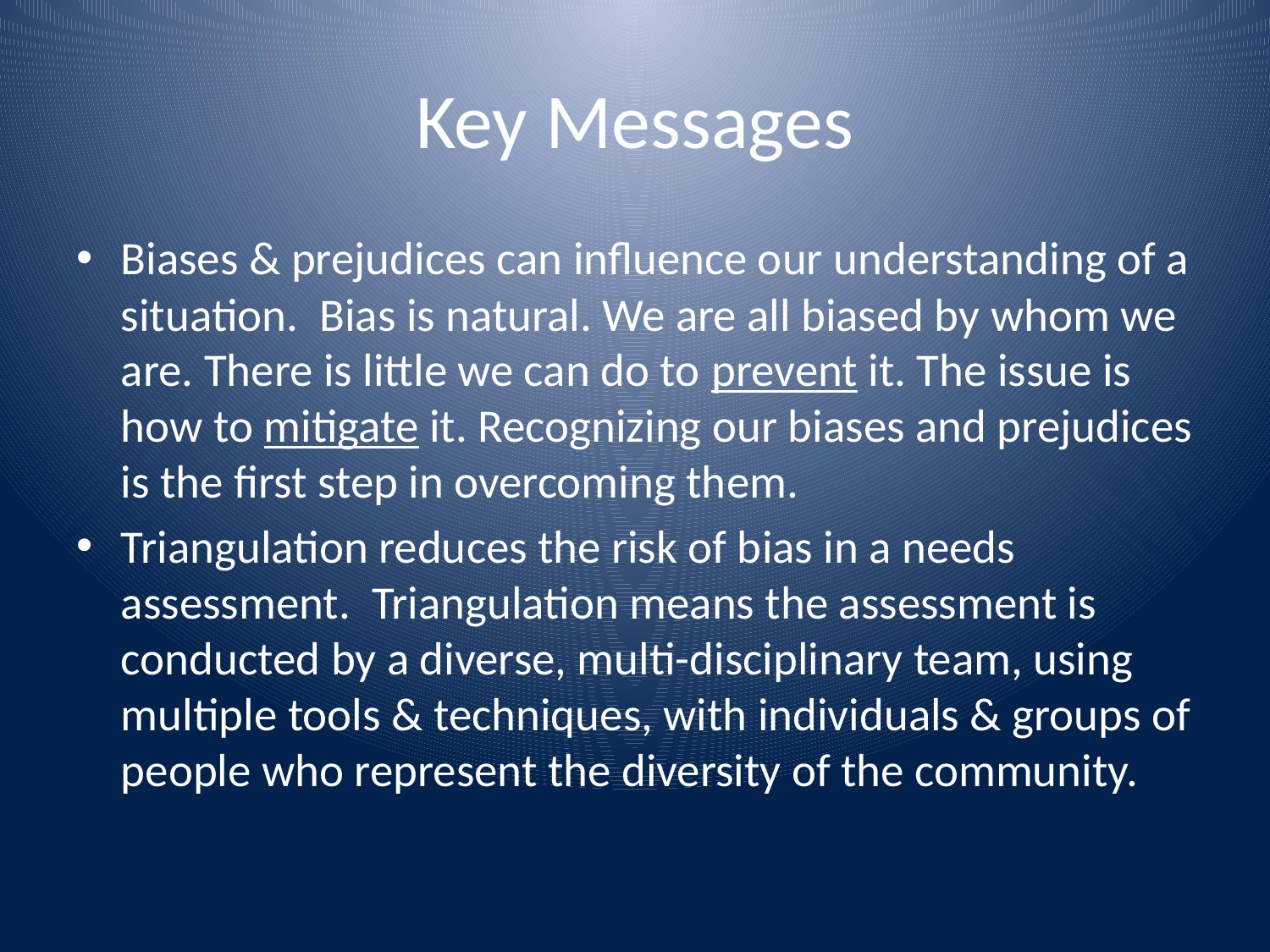

# Key Messages
Biases & prejudices can influence our understanding of a situation.  Bias is natural. We are all biased by whom we are. There is little we can do to prevent it. The issue is how to mitigate it. Recognizing our biases and prejudices is the first step in overcoming them.
Triangulation reduces the risk of bias in a needs assessment.  Triangulation means the assessment is conducted by a diverse, multi-disciplinary team, using multiple tools & techniques, with individuals & groups of people who represent the diversity of the community.